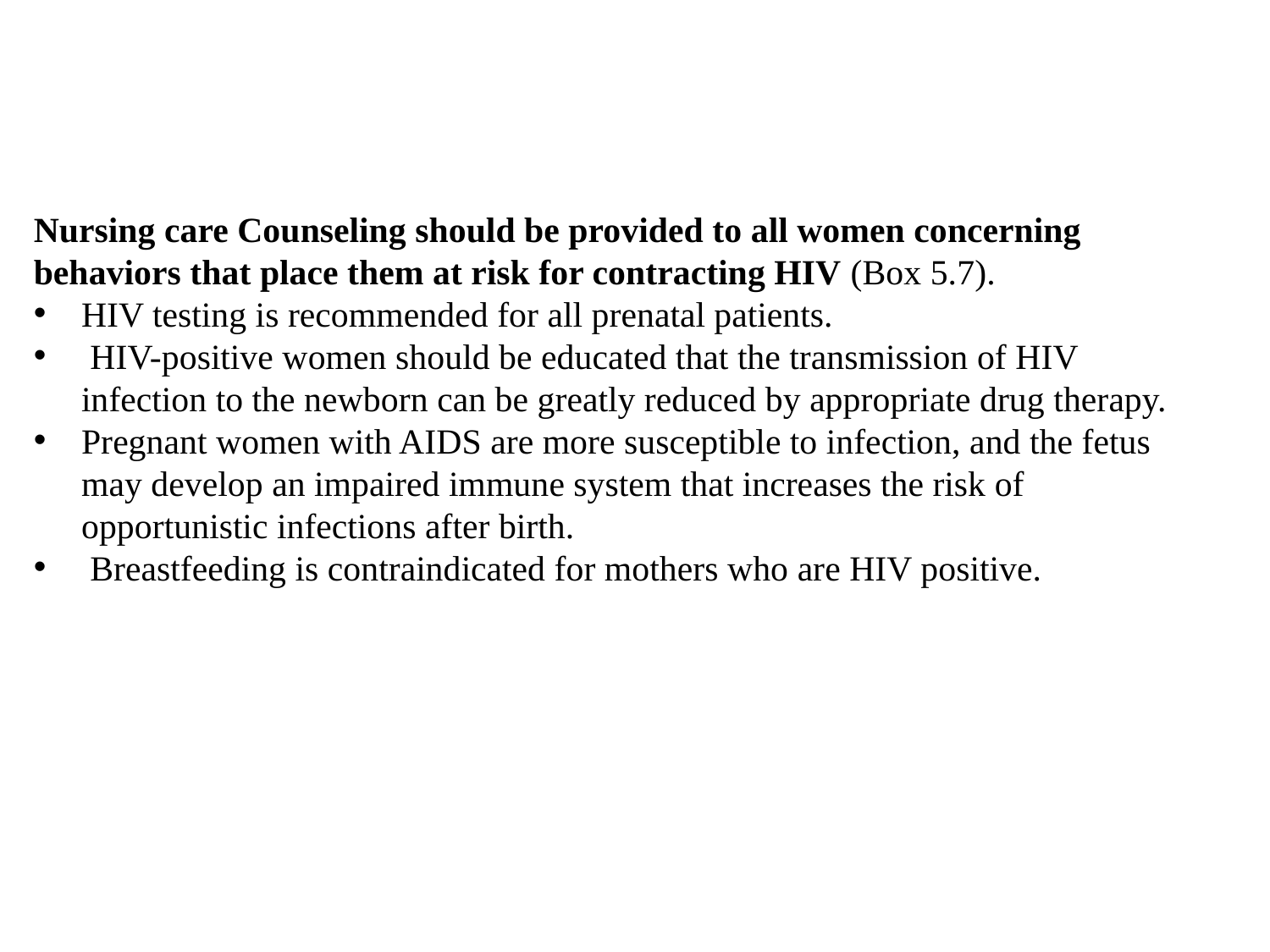

Nursing care Counseling should be provided to all women concerning behaviors that place them at risk for contracting HIV (Box 5.7).
HIV testing is recommended for all prenatal patients.
 HIV-positive women should be educated that the transmission of HIV infection to the newborn can be greatly reduced by appropriate drug therapy.
Pregnant women with AIDS are more susceptible to infection, and the fetus may develop an impaired immune system that increases the risk of opportunistic infections after birth.
 Breastfeeding is contraindicated for mothers who are HIV positive.